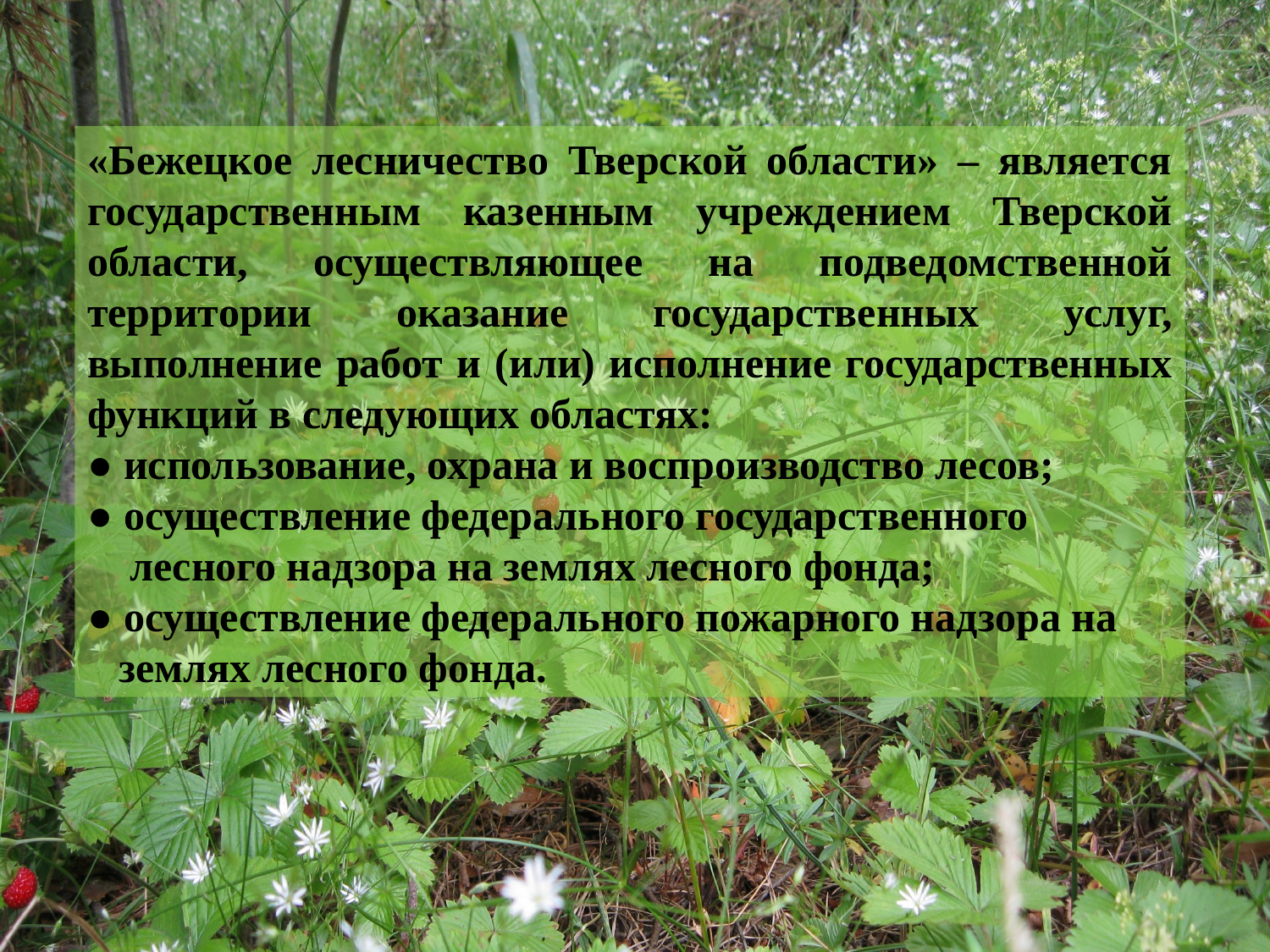

«Бежецкое лесничество Тверской области» – является государственным казенным учреждением Тверской области, осуществляющее на подведомственной территории оказание государственных услуг, выполнение работ и (или) исполнение государственных функций в следующих областях:
● использование, охрана и воспроизводство лесов;
● осуществление федерального государственного
    лесного надзора на землях лесного фонда;
● осуществление федерального пожарного надзора на
   землях лесного фонда.